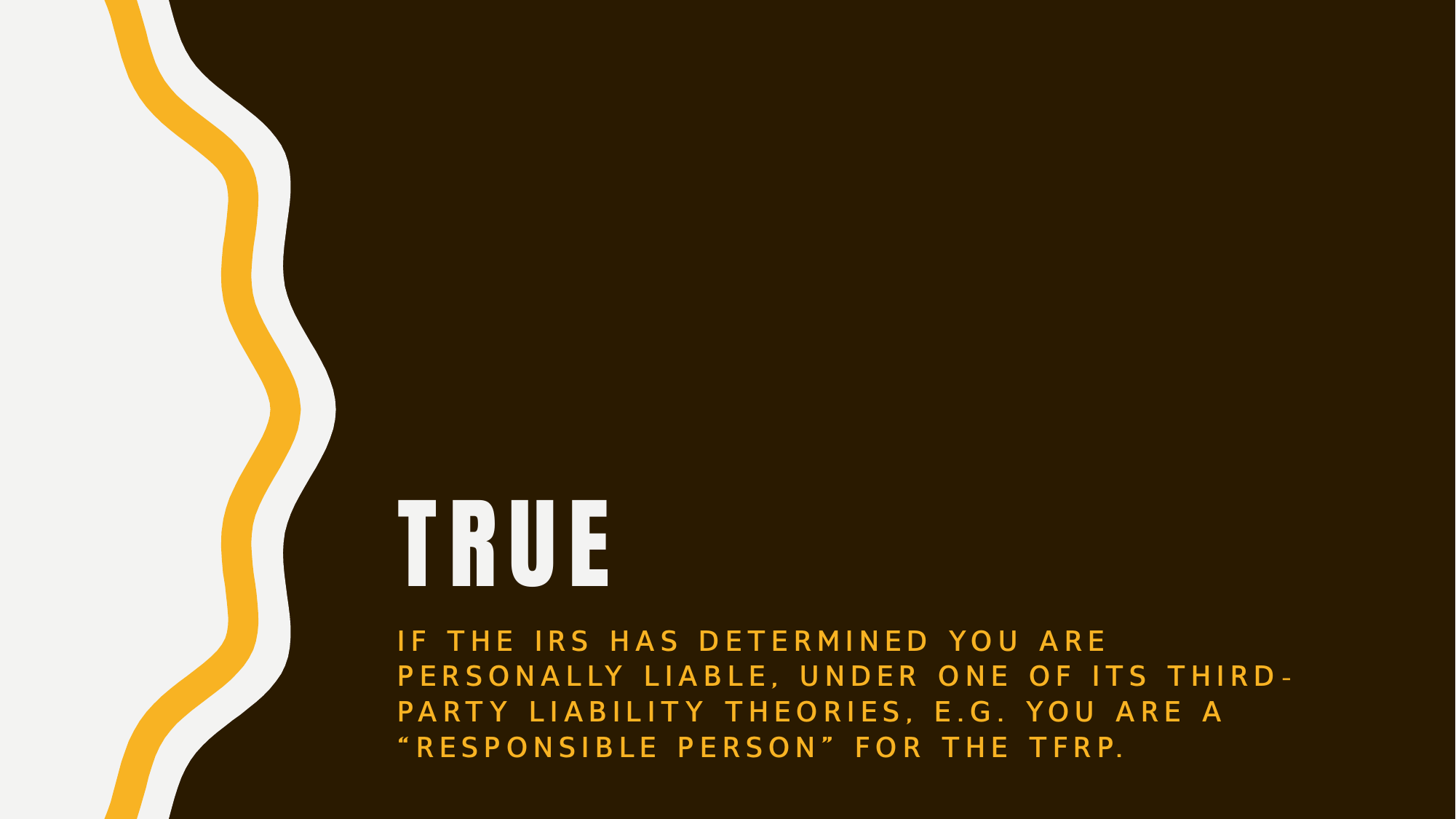

# true
If the irs has determined you are personally liable, under one of its third-party liability theories, e.g. you are a “responsible person” for the tfrp.